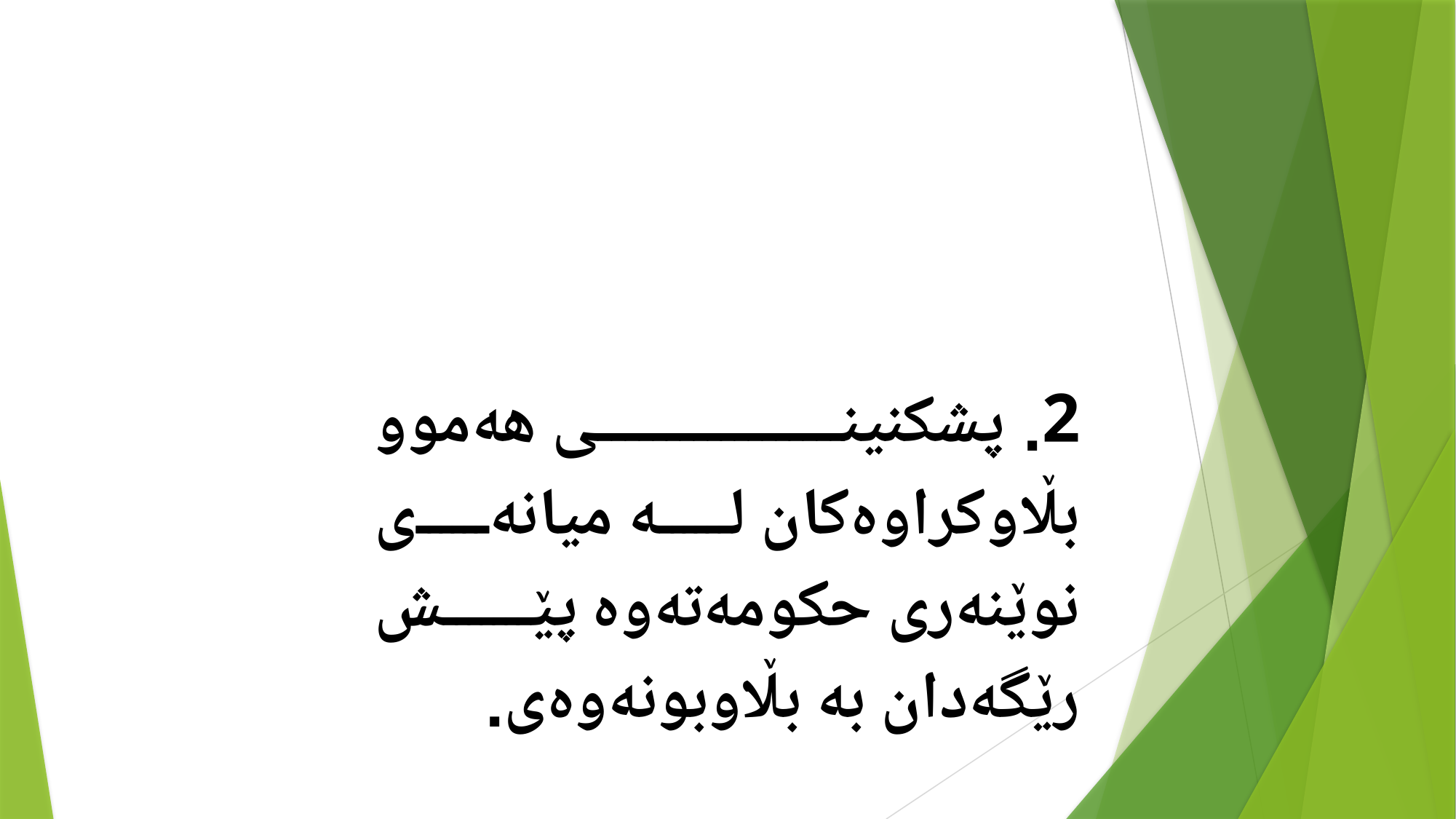

2. پشكنینی هەموو بڵاوكراوەكان لە میانەی نوێنەری حكومەتەوە پێش رێگەدان بە بڵاوبونەوەی.